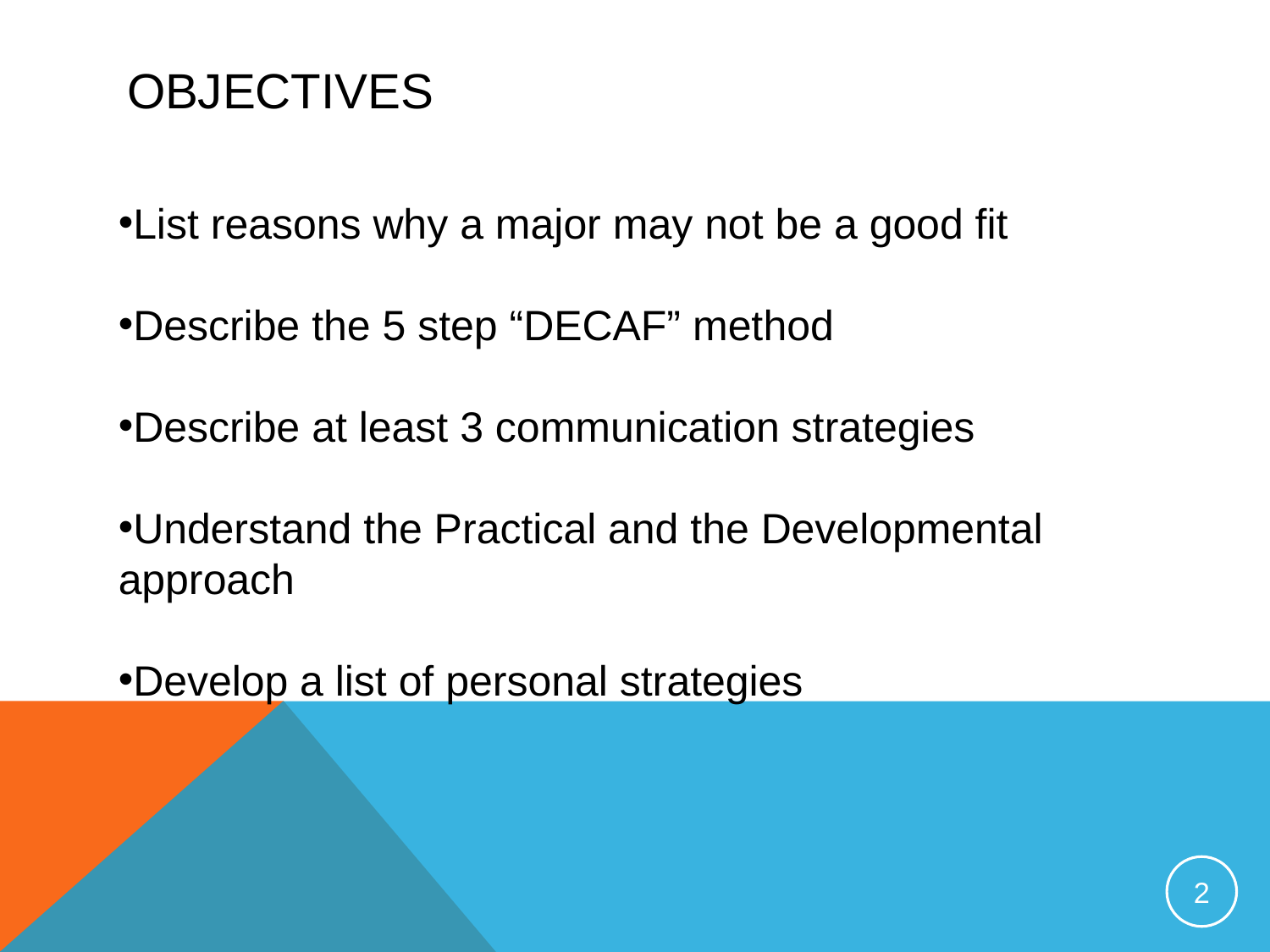

# Objectives
List reasons why a major may not be a good fit

Describe the 5 step “DECAF” method

Describe at least 3 communication strategies

Understand the Practical and the Developmental approach

Develop a list of personal strategies
2